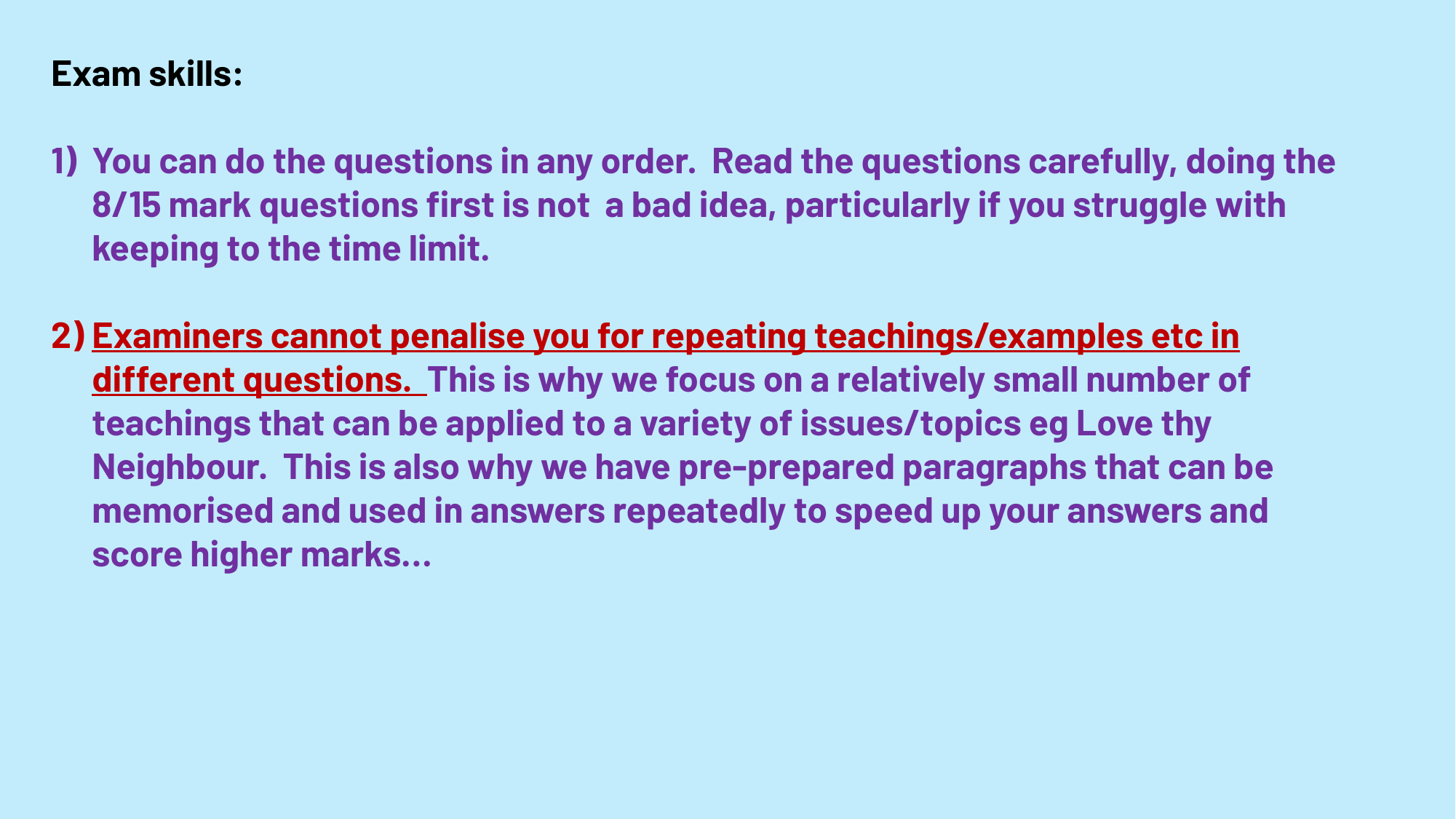

Exam skills:

You can do the questions in any order.  Read the questions carefully, doing the 8/15 mark questions first is not  a bad idea, particularly if you struggle with keeping to the time limit.

Examiners cannot penalise you for repeating teachings/examples etc in different questions.  This is why we focus on a relatively small number of teachings that can be applied to a variety of issues/topics eg Love thy Neighbour.  This is also why we have pre-prepared paragraphs that can be memorised and used in answers repeatedly to speed up your answers and score higher marks…